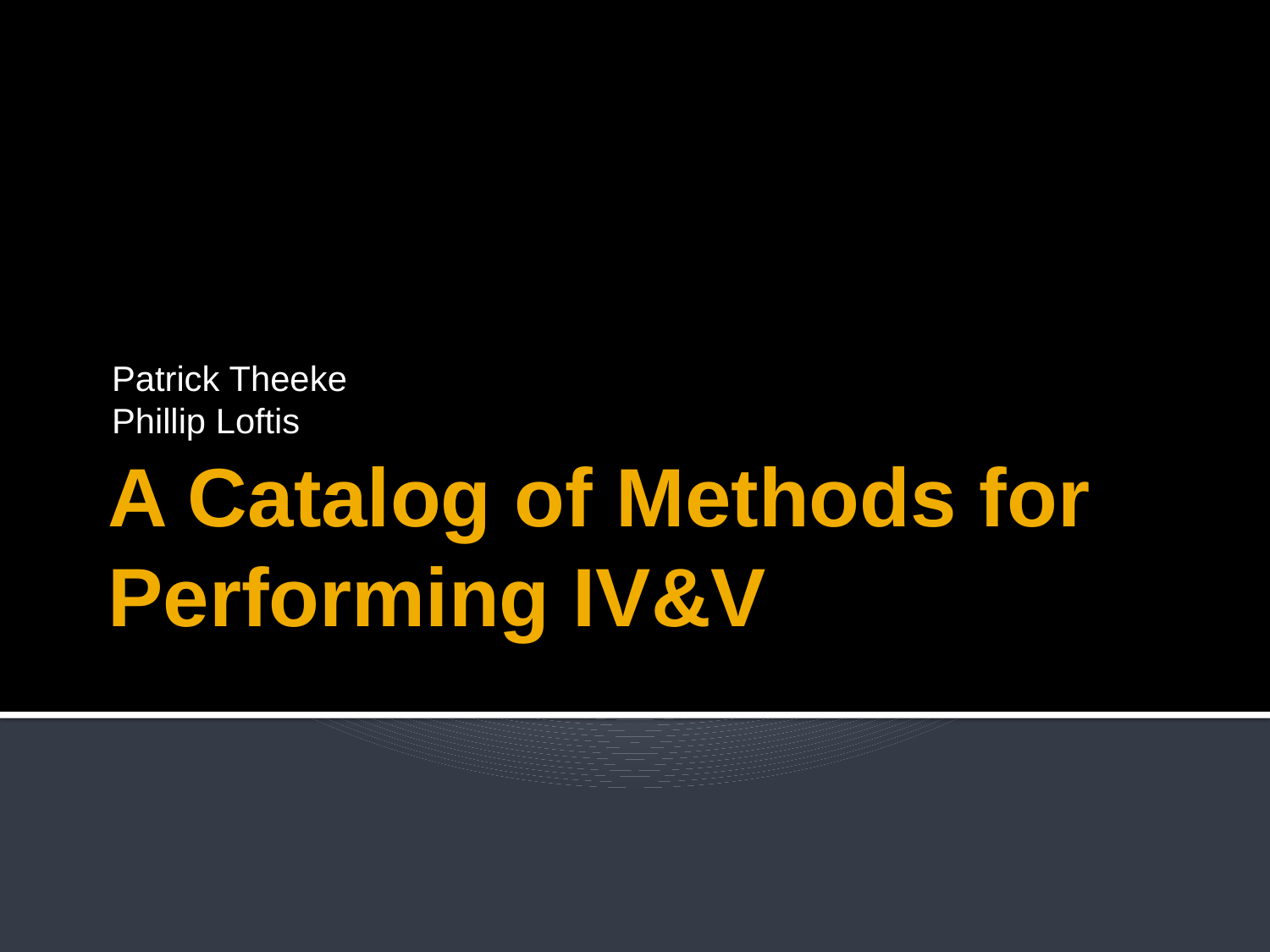

Patrick Theeke
Phillip Loftis
# A Catalog of Methods for Performing IV&V